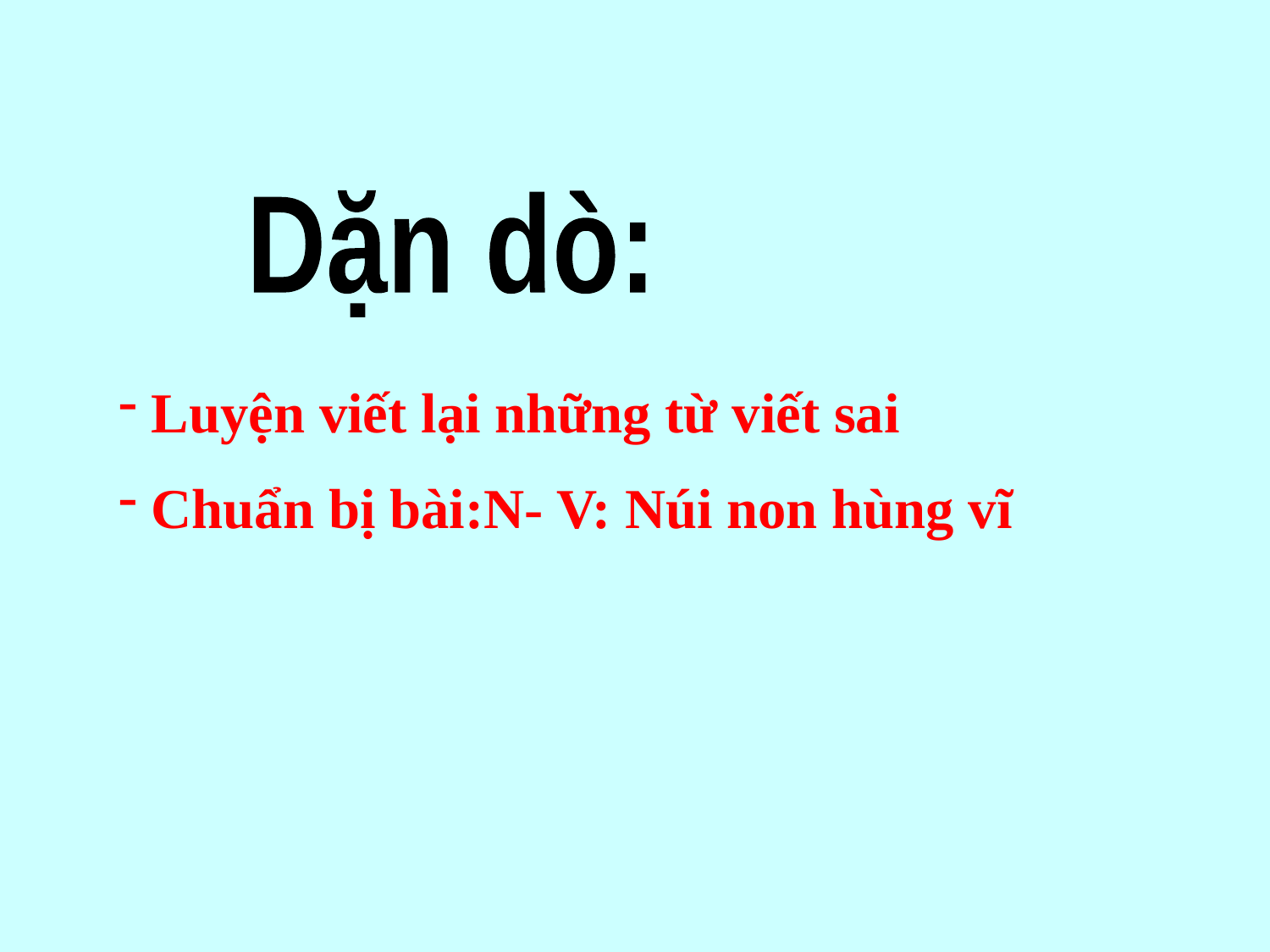

Dặn dò:
 Luyện viết lại những từ viết sai
 Chuẩn bị bài:N- V: Núi non hùng vĩ